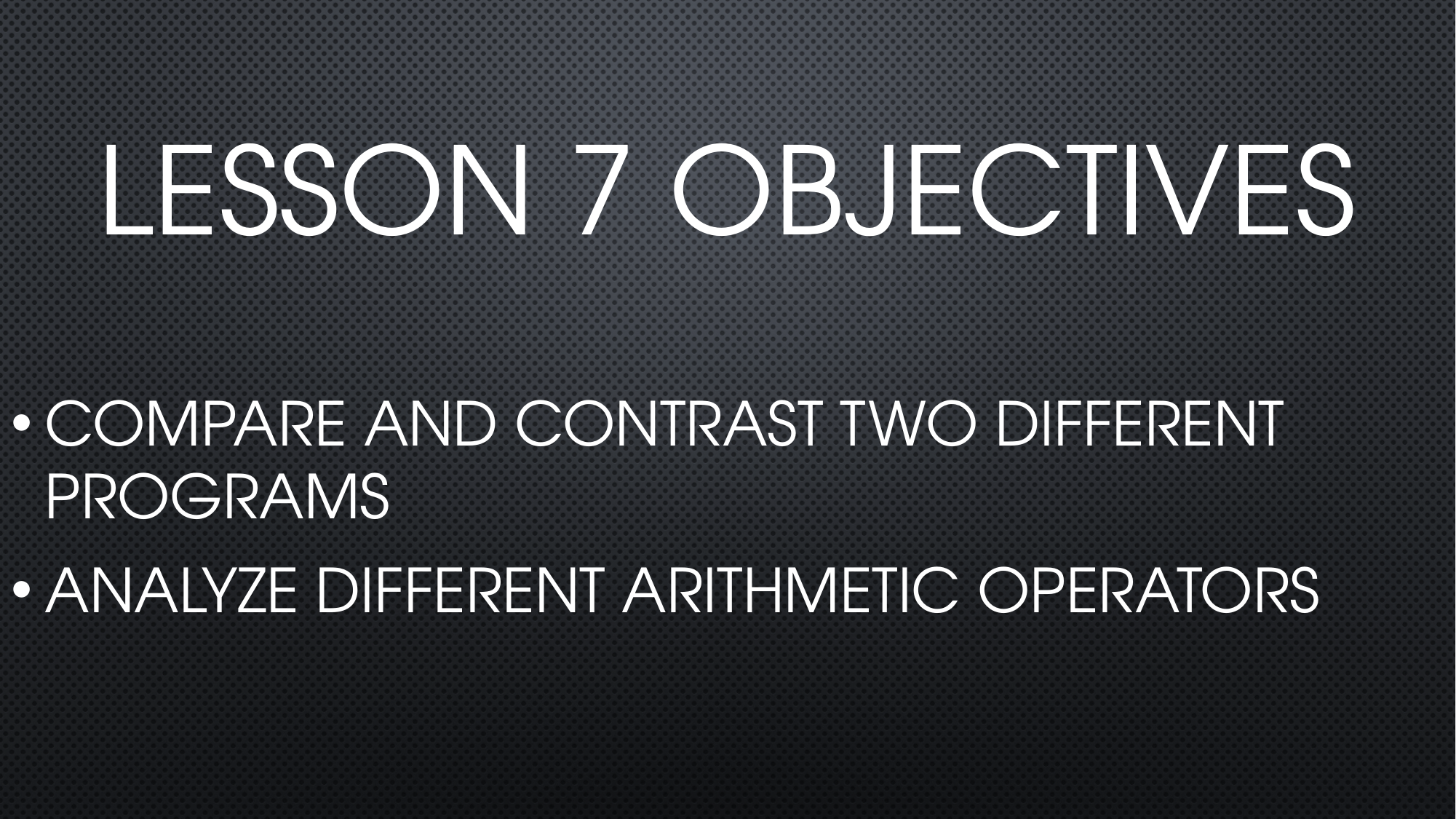

# Lesson 7 Objectives
Compare and contrast two different programs
Analyze different arithmetic operators